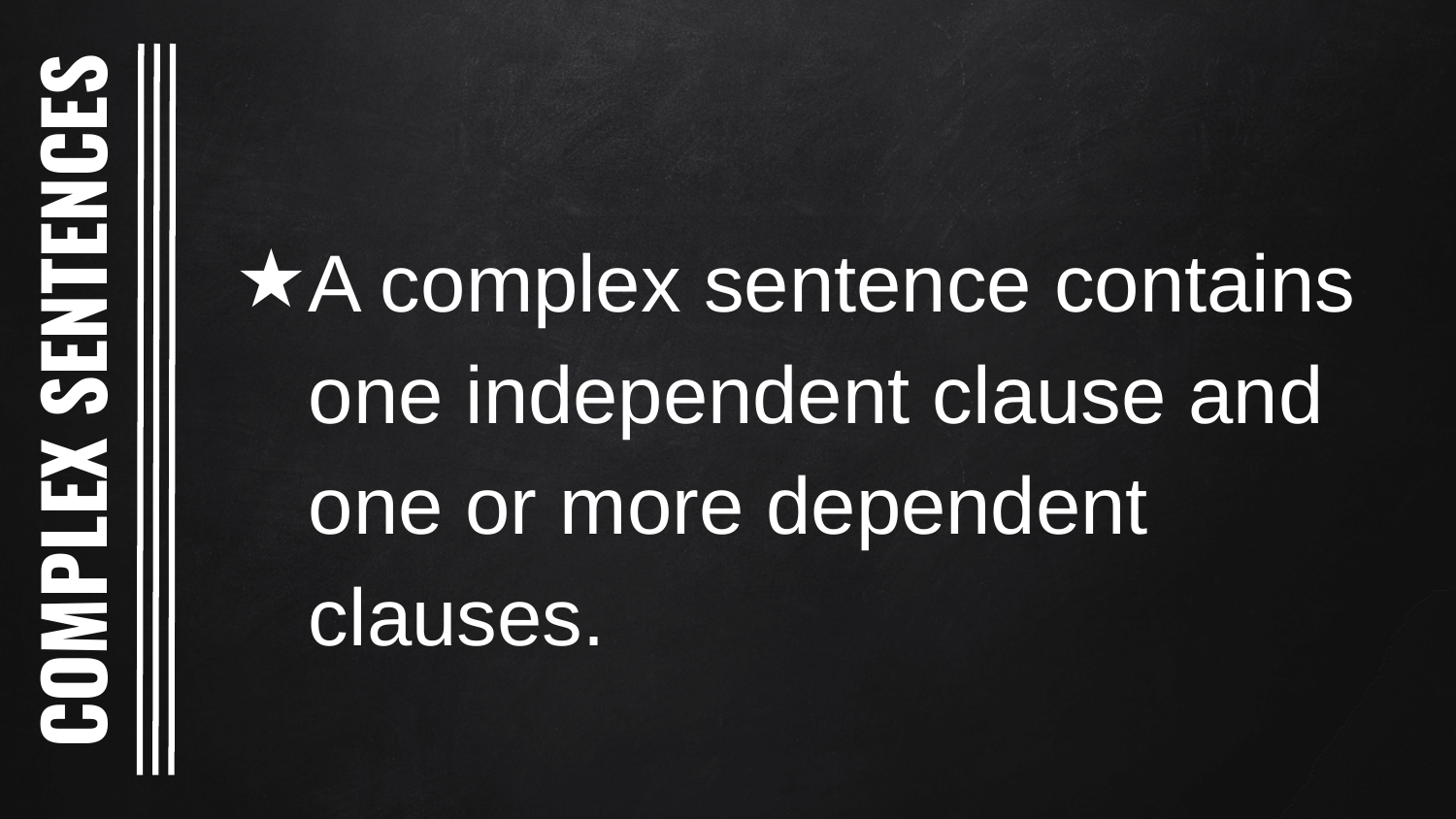

A complex sentence contains one independent clause and one or more dependent clauses.

COMPLEX SENTENCES